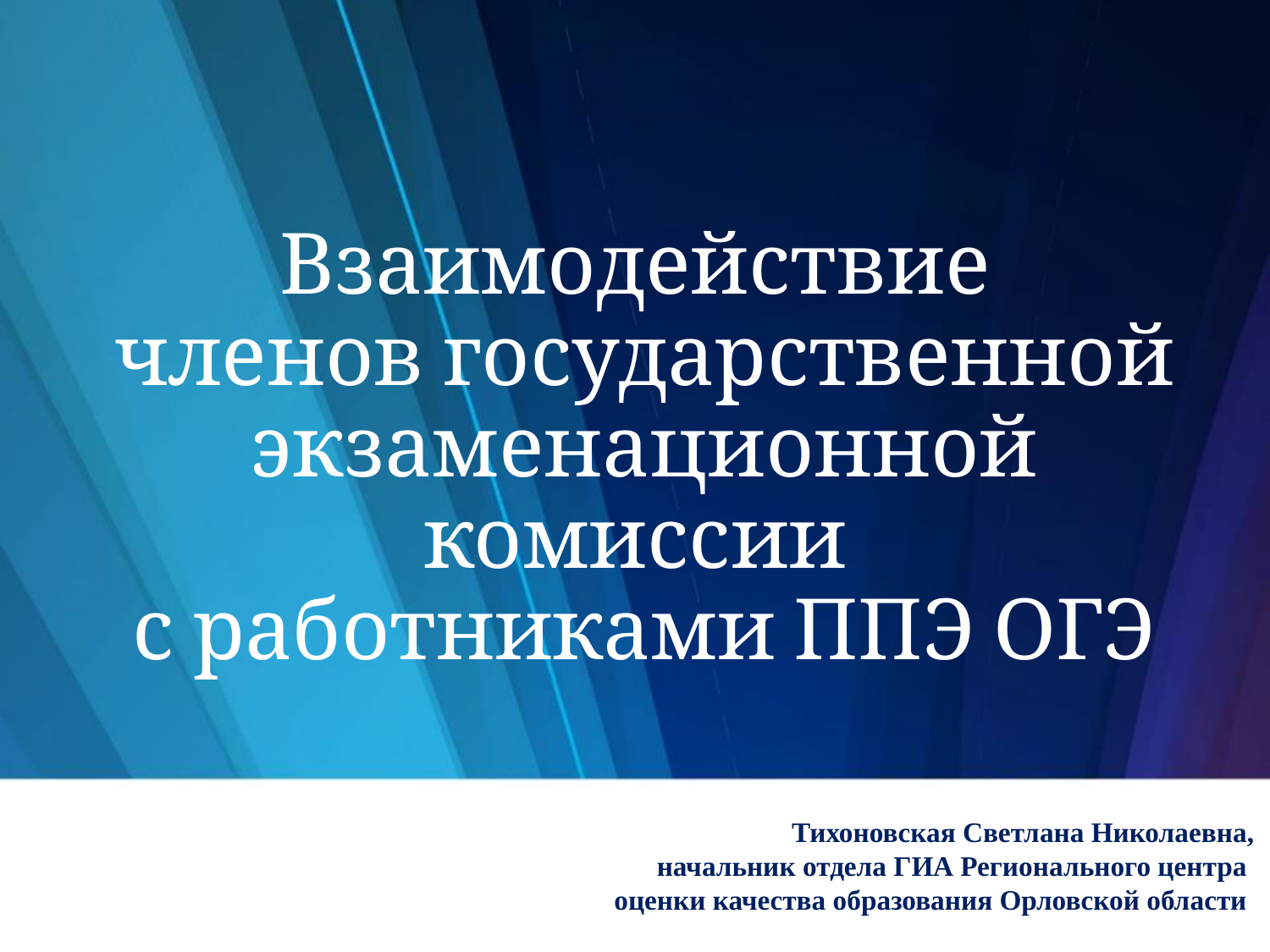

Взаимодействие
членов государственной экзаменационной комиссии
с работниками ППЭ ОГЭ

Тихоновская Светлана Николаевна,
начальник отдела ГИА Регионального центра
оценки качества образования Орловской области